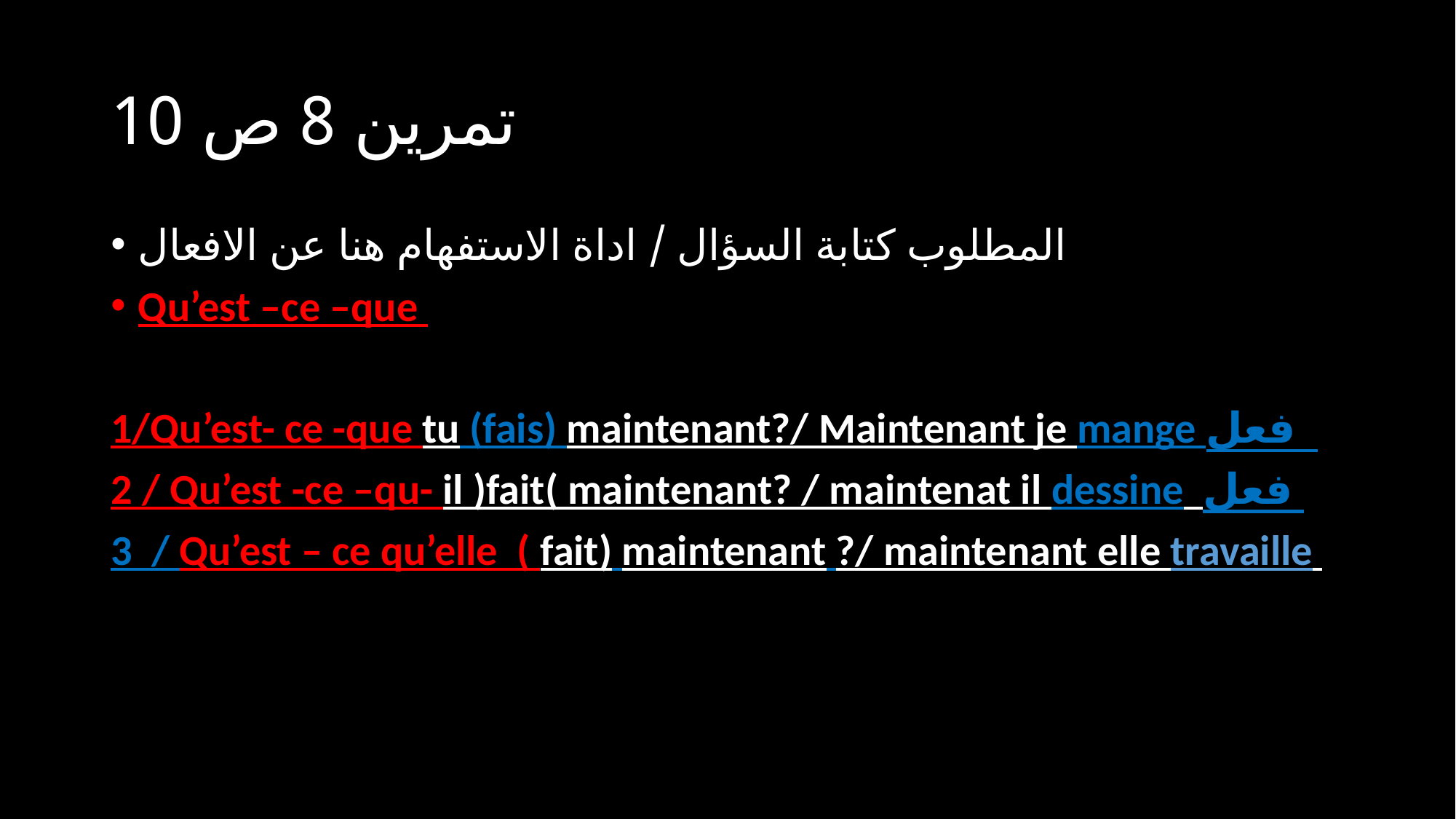

# تمرين 8 ص 10
المطلوب كتابة السؤال / اداة الاستفهام هنا عن الافعال
Qu’est –ce –que

1/Qu’est- ce -que tu (fais) maintenant?/ Maintenant je mange فعل
2 / Qu’est -ce –qu- il )fait( maintenant? / maintenat il dessine  فعل
3  / Qu’est – ce qu’elle  ( fait) maintenant ?/ maintenant elle travaille